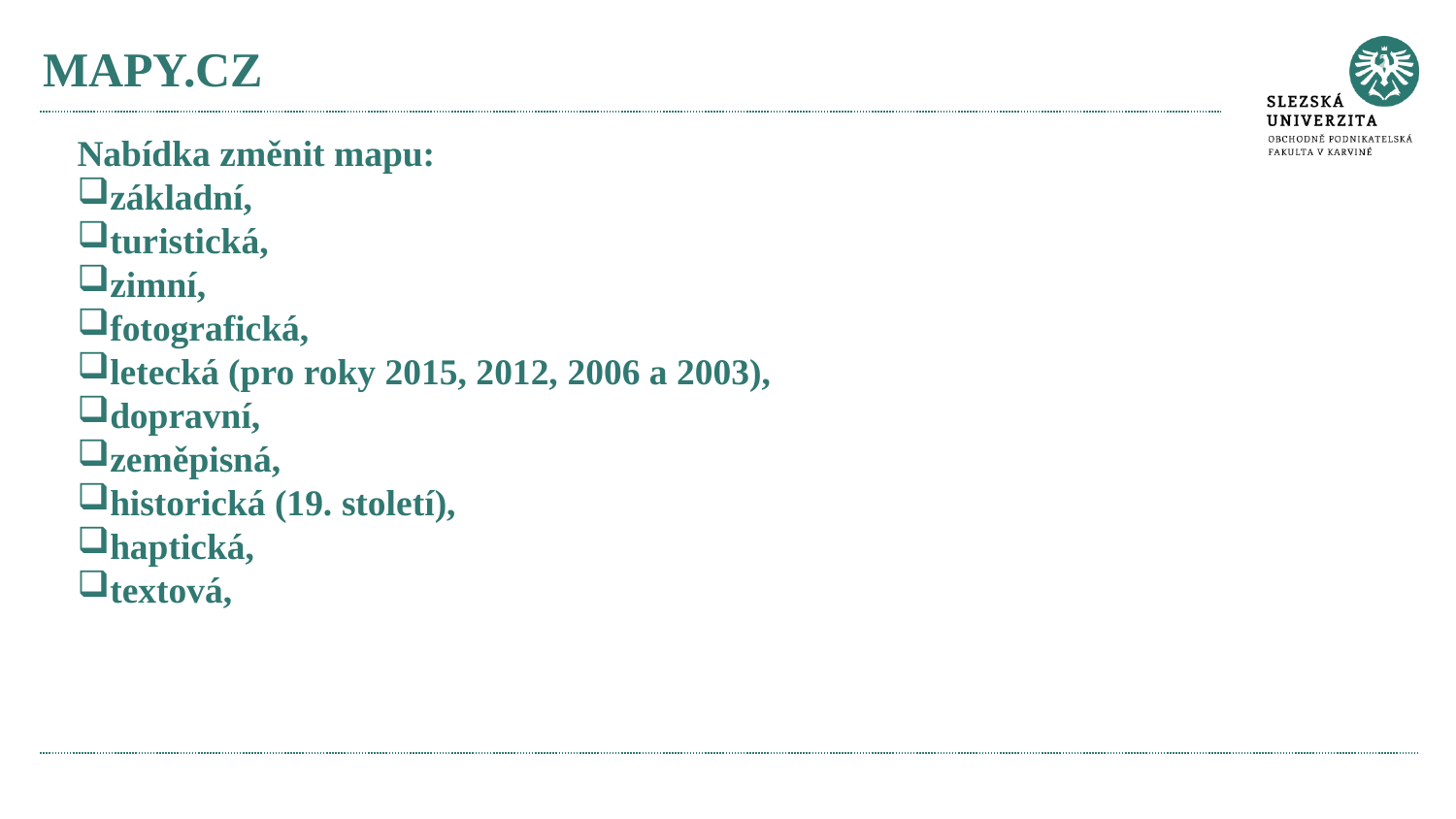

# MAPY.CZ
Nabídka změnit mapu:
základní,
turistická,
zimní,
fotografická,
letecká (pro roky 2015, 2012, 2006 a 2003),
dopravní,
zeměpisná,
historická (19. století),
haptická,
textová,